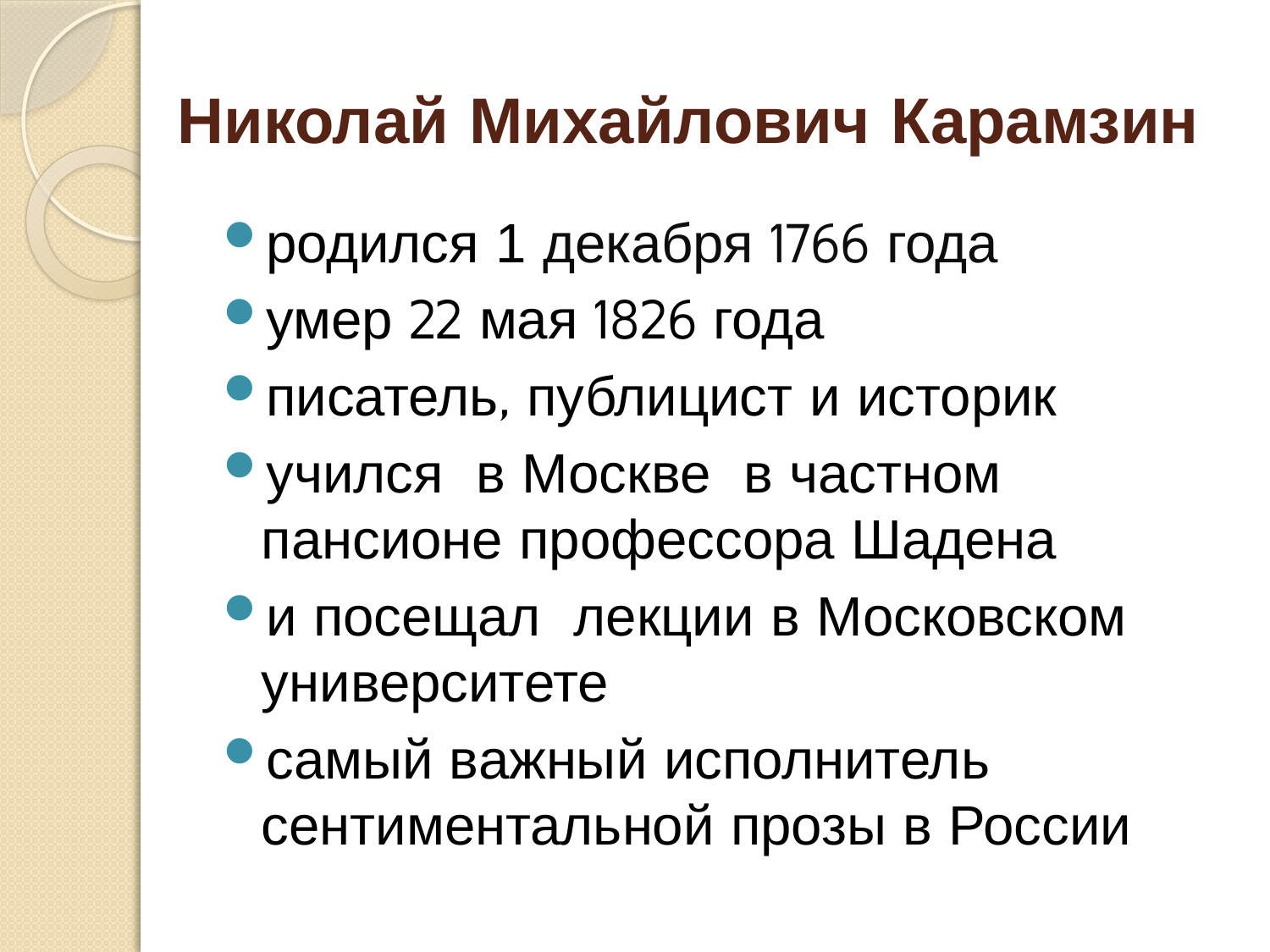

# Николай Михайлович Карамзин
родился 1 декабря 1766 года
умер 22 мая 1826 года
писатель, публицист и историк
учился  в Москве  в частном пансионе профессора Шадена
и посещал  лекции в Московском университете
самый важный исполнитель сентиментальной прозы в России